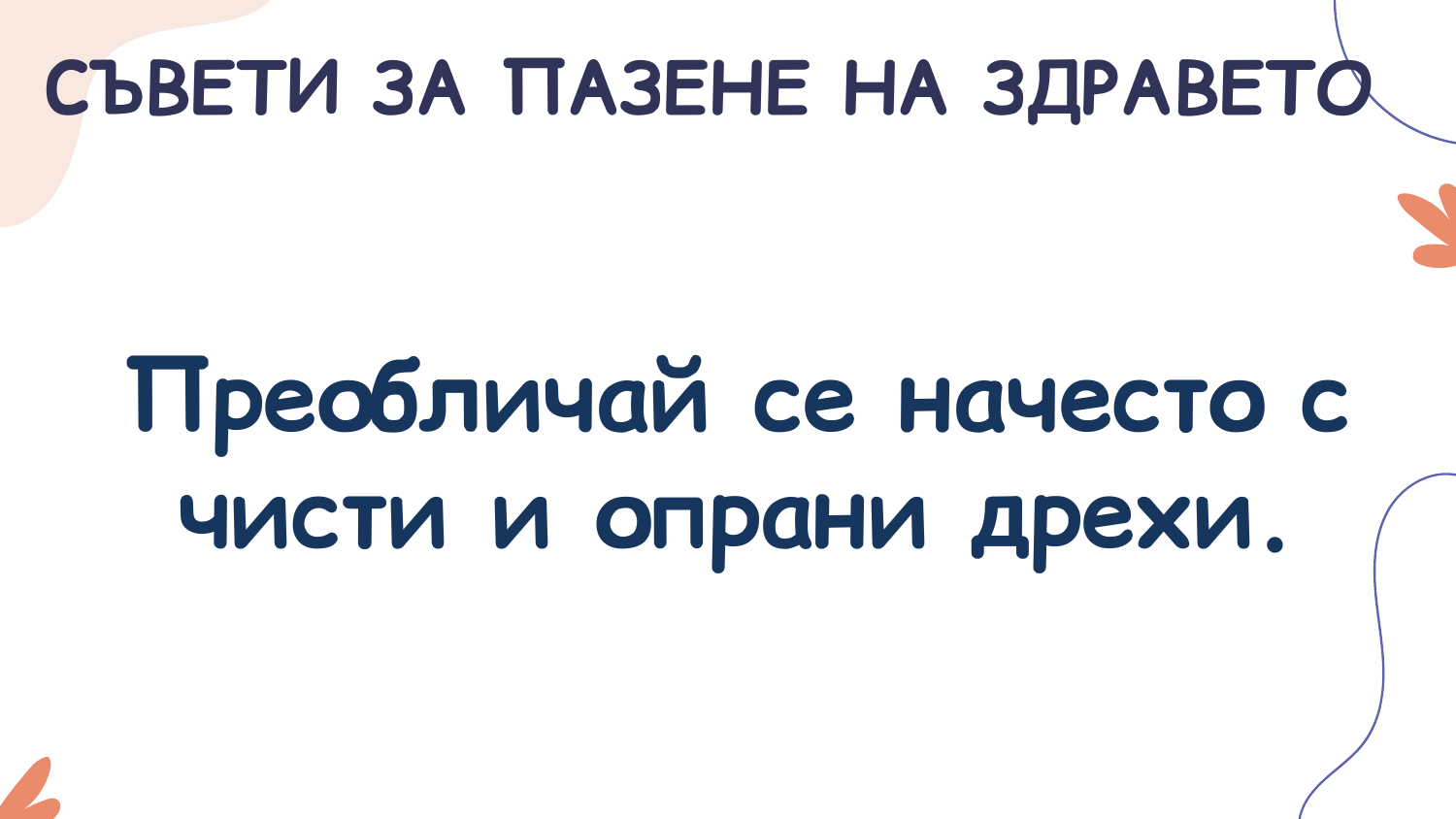

# СЪВЕТИ ЗА ПАЗЕНЕ НА ЗДРАВЕТО
Преобличай се начесто с чисти и опрани дрехи.